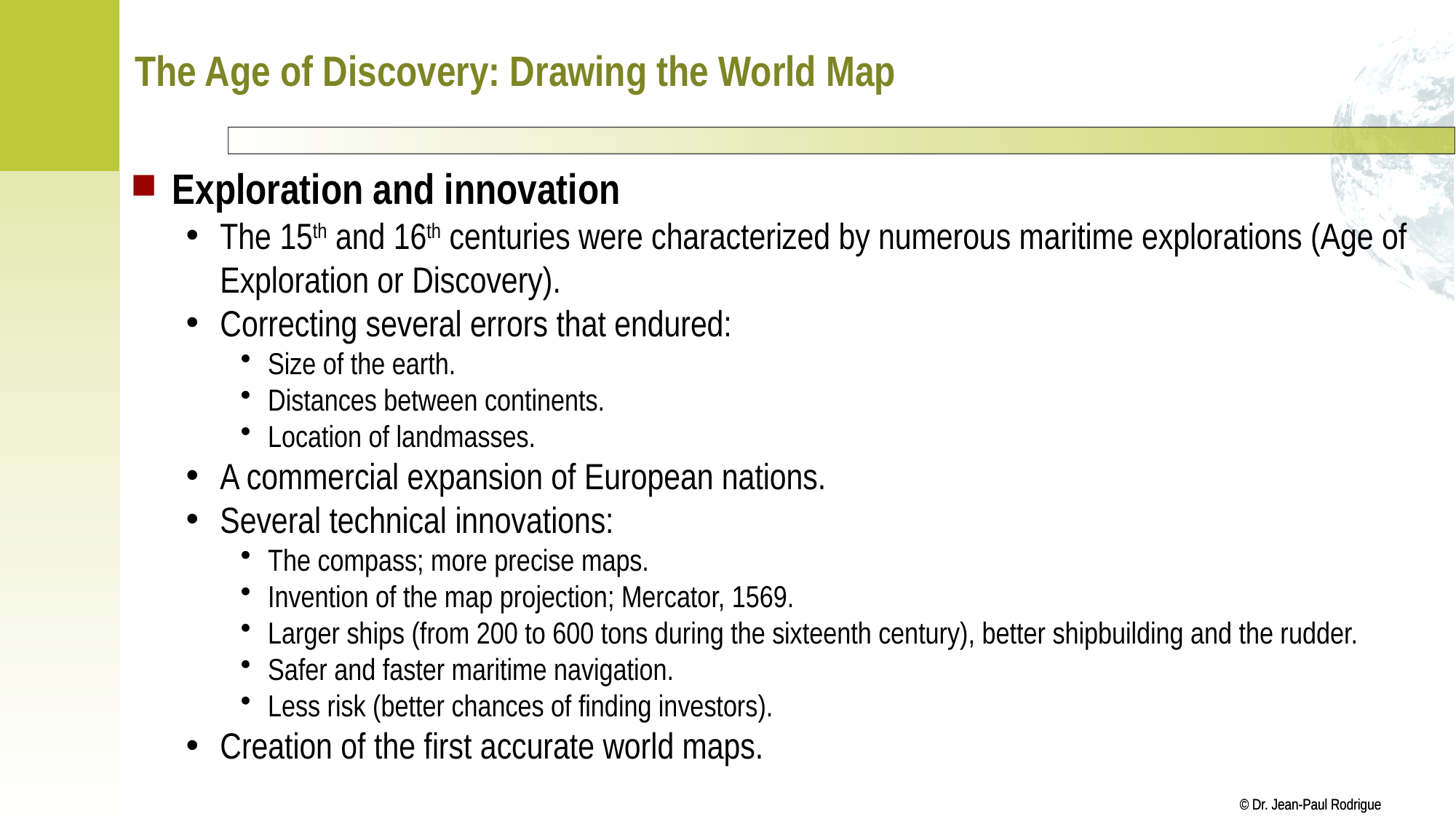

# The Age of Discovery: Drawing the World Map
Exploration and innovation
The 15th and 16th centuries were characterized by numerous maritime explorations (Age of Exploration or Discovery).
Correcting several errors that endured:
Size of the earth.
Distances between continents.
Location of landmasses.
A commercial expansion of European nations.
Several technical innovations:
The compass; more precise maps.
Invention of the map projection; Mercator, 1569.
Larger ships (from 200 to 600 tons during the sixteenth century), better shipbuilding and the rudder.
Safer and faster maritime navigation.
Less risk (better chances of finding investors).
Creation of the first accurate world maps.